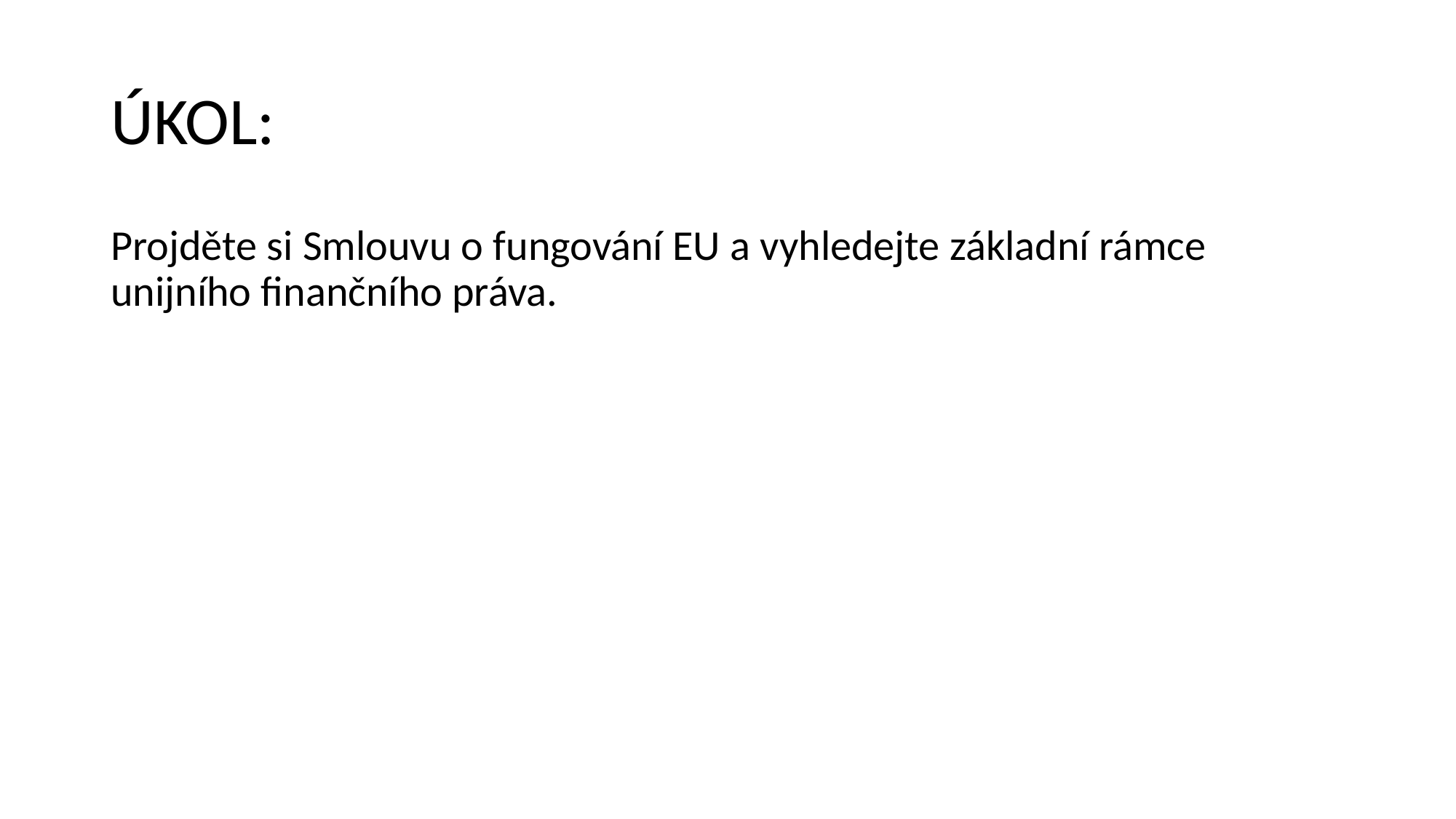

# ÚKOL:
Projděte si Smlouvu o fungování EU a vyhledejte základní rámce unijního finančního práva.